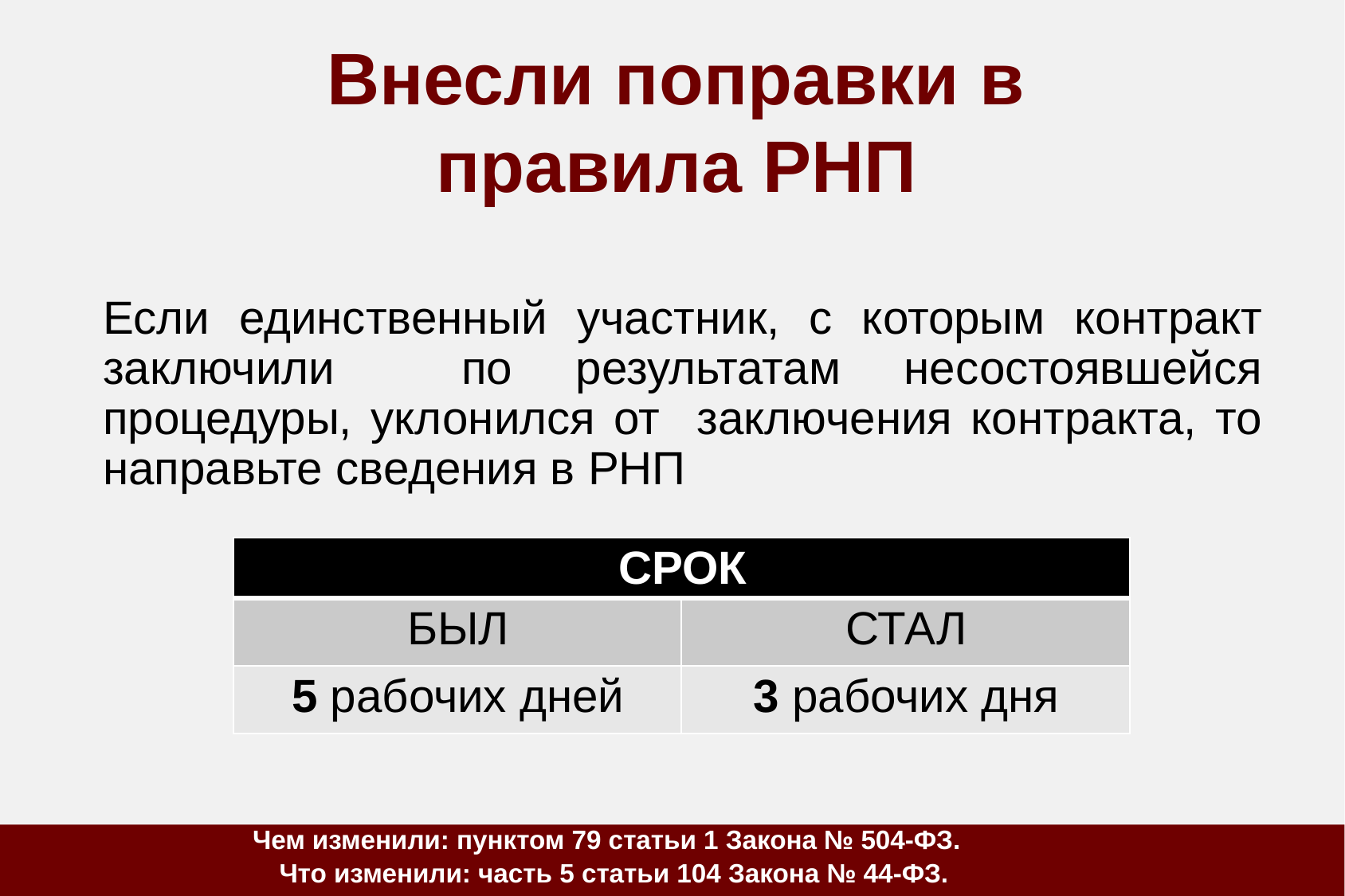

# Внесли поправки в правила РНП
Если единственный участник, с которым контракт заключили  по результатам несостоявшейся процедуры, уклонился от  заключения контракта, то направьте сведения в РНП
| СРОК |  |
| --- | --- |
| БЫЛ | СТАЛ |
| 5 рабочих дней | 3 рабочих дня |
Чем изменили: пунктом 79 статьи 1 Закона № 504-ФЗ.
Что изменили: часть 5 статьи 104 Закона № 44-ФЗ.